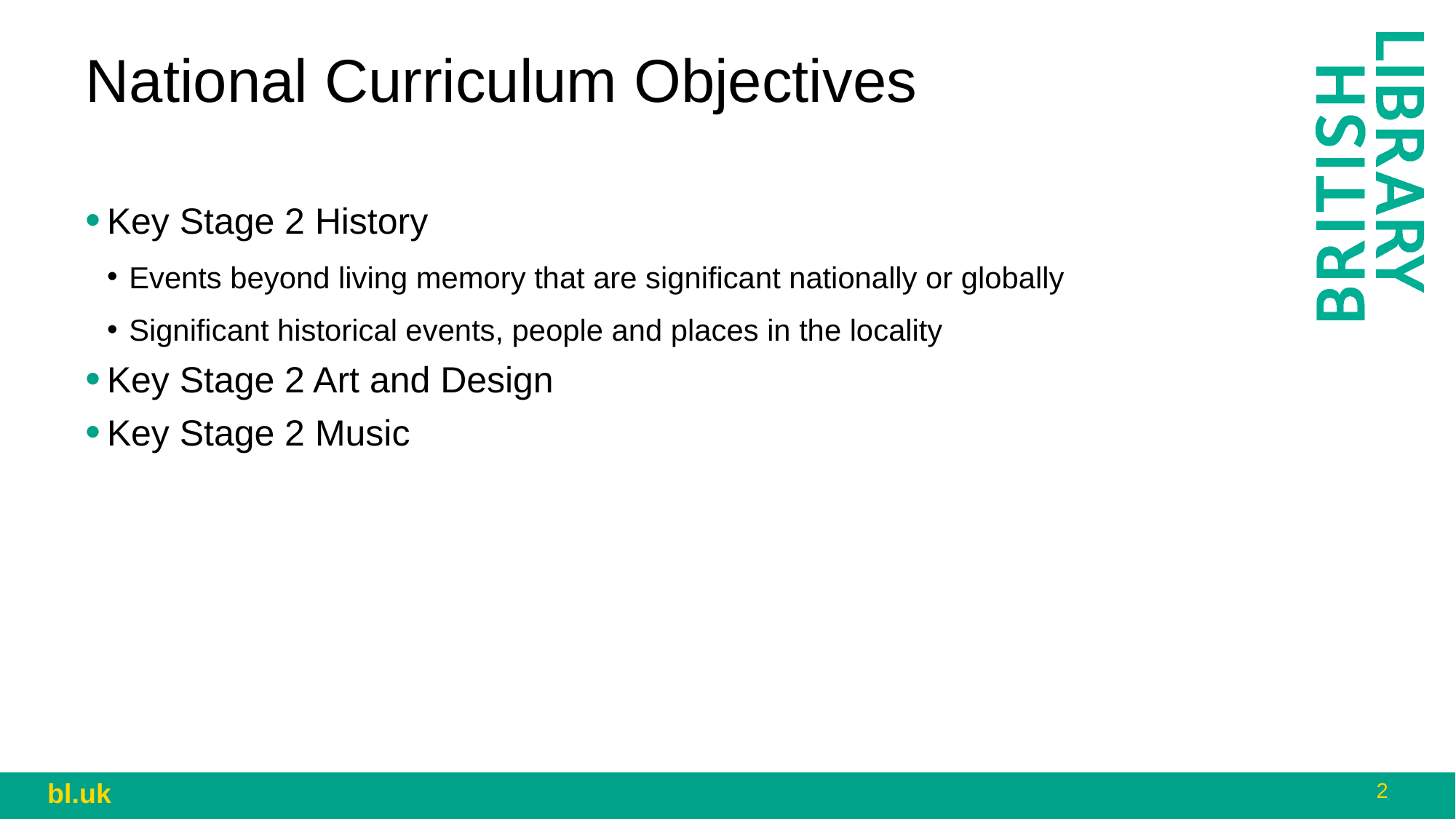

National Curriculum Objectives
Key Stage 2 History
Events beyond living memory that are significant nationally or globally
Significant historical events, people and places in the locality
Key Stage 2 Art and Design
Key Stage 2 Music